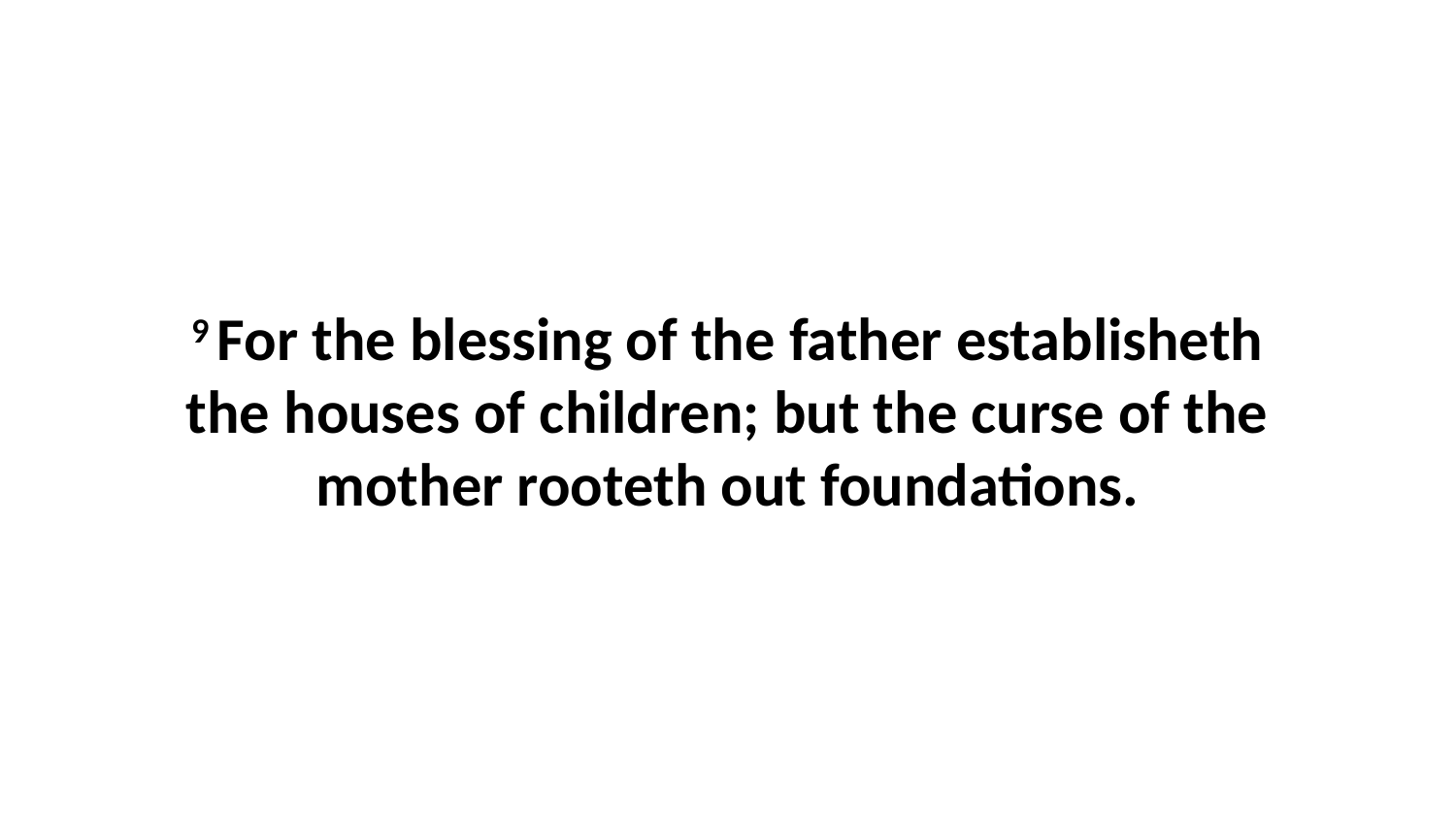

9 For the blessing of the father establisheth the houses of children; but the curse of the mother rooteth out foundations.